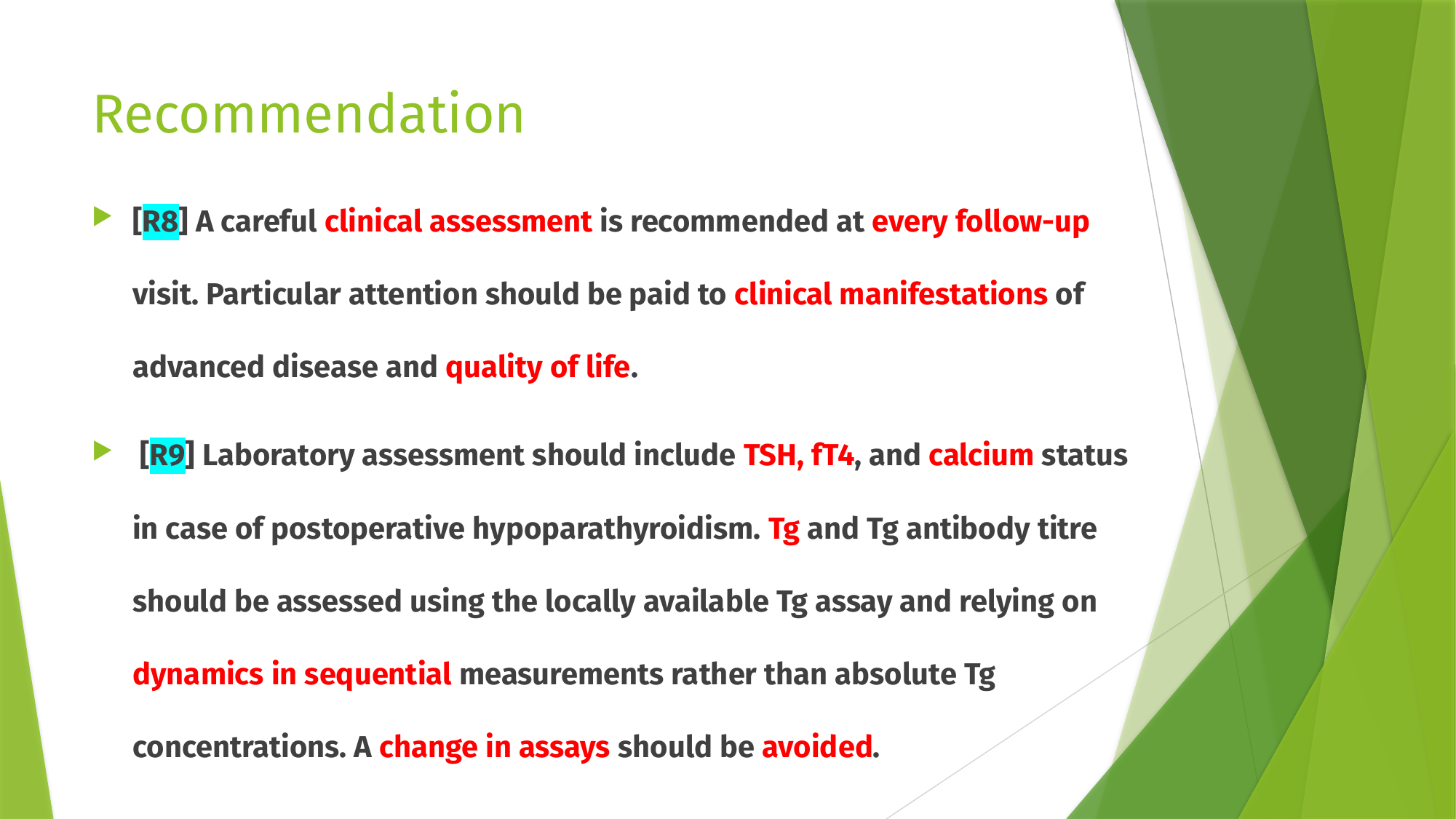

# Recommendation
[R8] A careful clinical assessment is recommended at every follow-up visit. Particular attention should be paid to clinical manifestations of advanced disease and quality of life.
 [R9] Laboratory assessment should include TSH, fT4, and calcium status in case of postoperative hypoparathyroidism. Tg and Tg antibody titre should be assessed using the locally available Tg assay and relying on dynamics in sequential measurements rather than absolute Tg concentrations. A change in assays should be avoided.